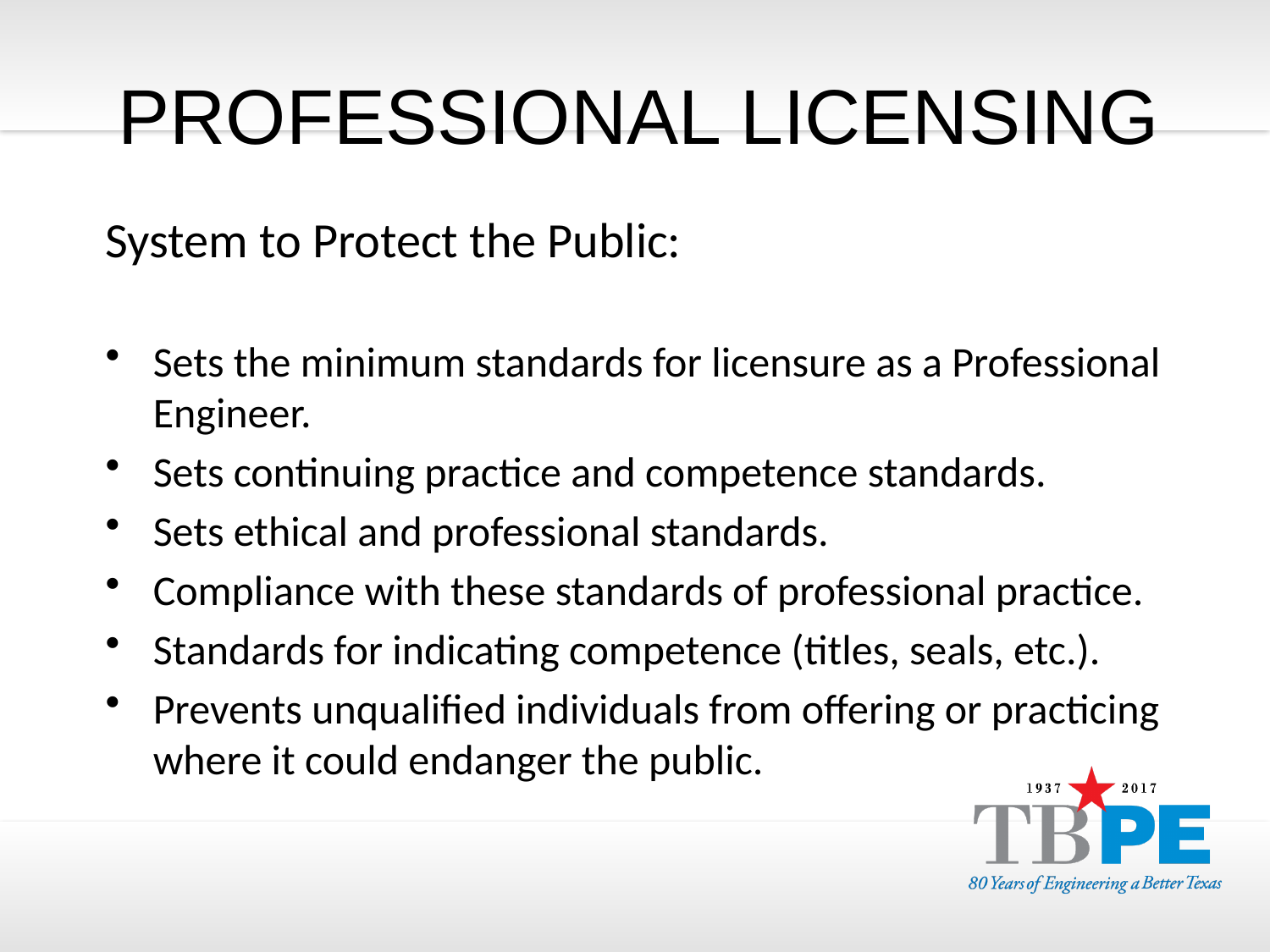

# Professional Licensing
System to Protect the Public:

Sets the minimum standards for licensure as a Professional Engineer.
Sets continuing practice and competence standards.
Sets ethical and professional standards.
Compliance with these standards of professional practice.
Standards for indicating competence (titles, seals, etc.).
Prevents unqualified individuals from offering or practicing where it could endanger the public.